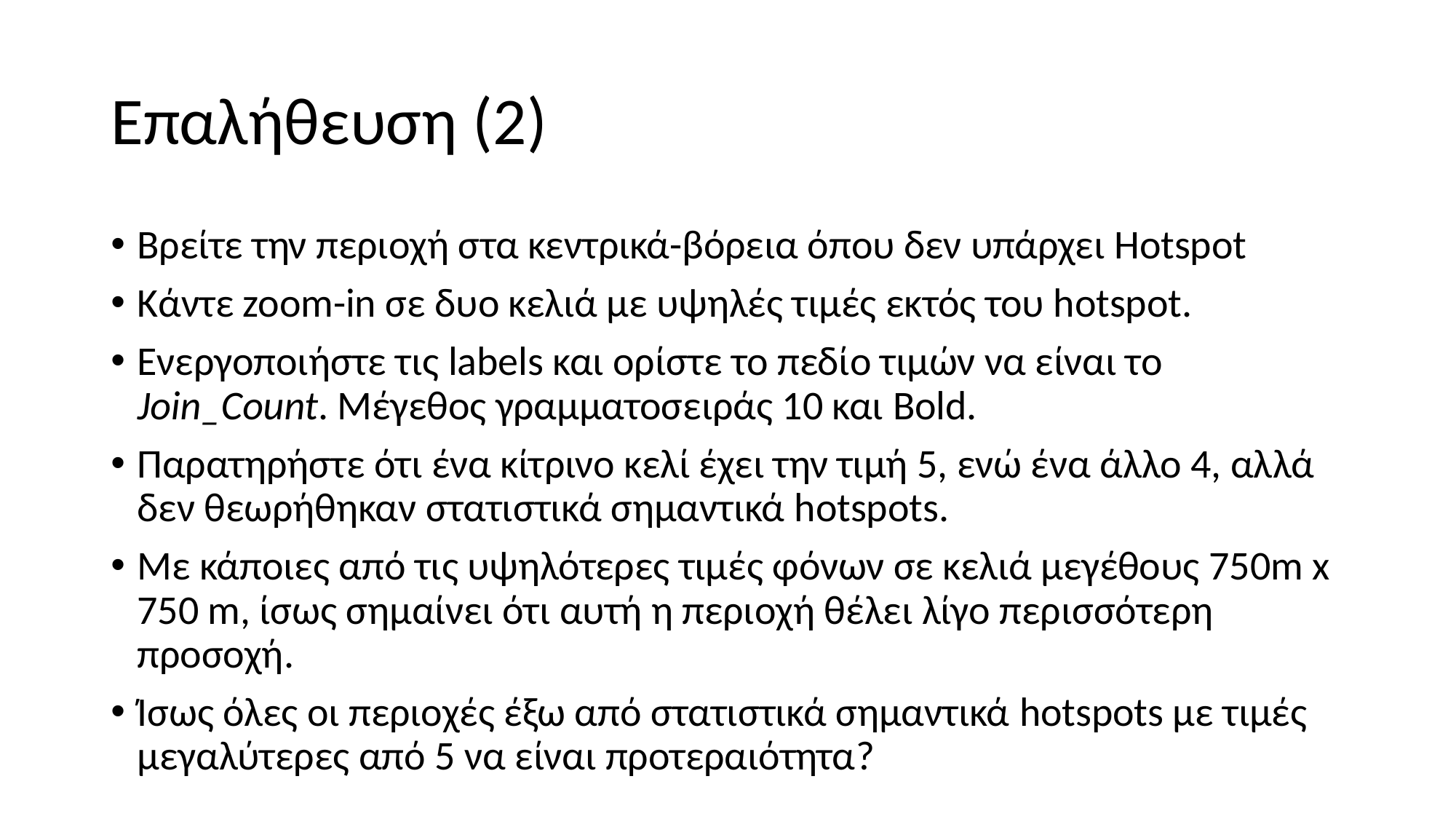

# Επαλήθευση (2)
Βρείτε την περιοχή στα κεντρικά-βόρεια όπου δεν υπάρχει Hotspot
Κάντε zoom-in σε δυο κελιά με υψηλές τιμές εκτός του hotspot.
Ενεργοποιήστε τις labels και ορίστε το πεδίο τιμών να είναι το Join_Count. Μέγεθος γραμματοσειράς 10 και Bold.
Παρατηρήστε ότι ένα κίτρινο κελί έχει την τιμή 5, ενώ ένα άλλο 4, αλλά δεν θεωρήθηκαν στατιστικά σημαντικά hotspots.
Με κάποιες από τις υψηλότερες τιμές φόνων σε κελιά μεγέθους 750m x 750 m, ίσως σημαίνει ότι αυτή η περιοχή θέλει λίγο περισσότερη προσοχή.
Ίσως όλες οι περιοχές έξω από στατιστικά σημαντικά hotspots με τιμές μεγαλύτερες από 5 να είναι προτεραιότητα?